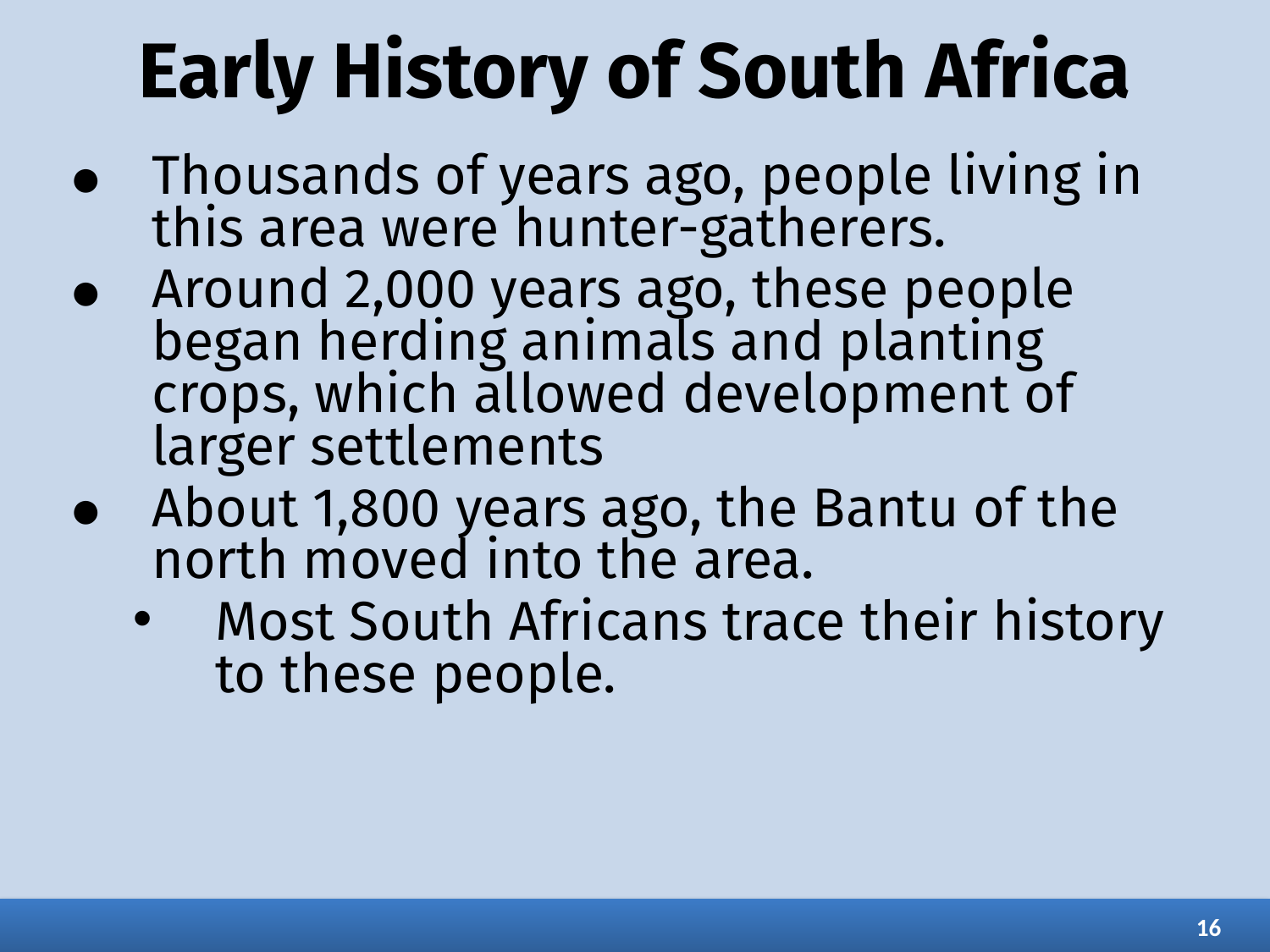

# Early History of South Africa
Thousands of years ago, people living in this area were hunter-gatherers.
Around 2,000 years ago, these people began herding animals and planting crops, which allowed development of larger settlements
About 1,800 years ago, the Bantu of the north moved into the area.
Most South Africans trace their history to these people.
16